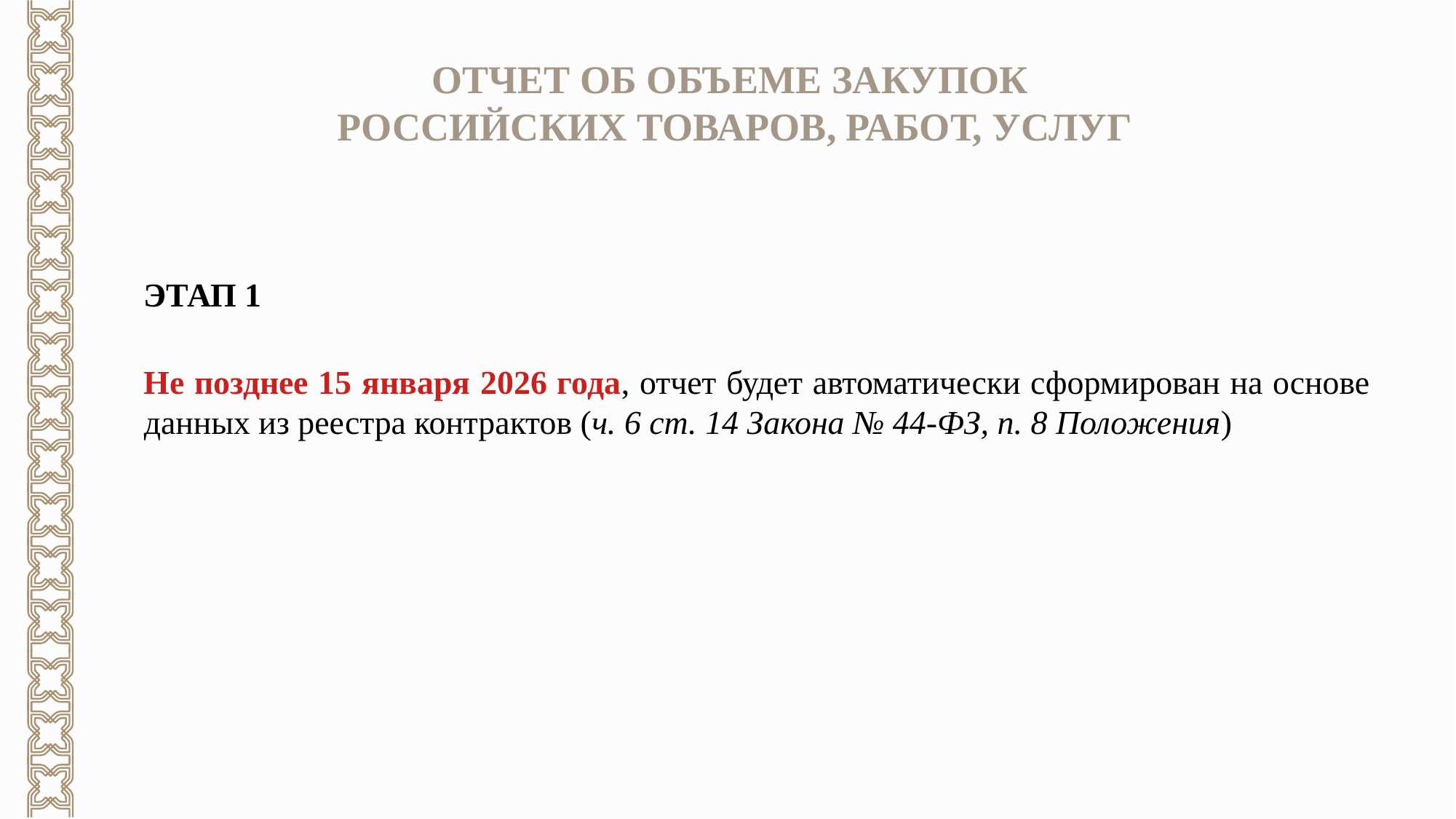

ОТЧЕТ ОБ ОБЪЕМЕ ЗАКУПОК
РОССИЙСКИХ ТОВАРОВ, РАБОТ, УСЛУГ

ЭТАП 1

Не позднее 15 января 2026 года, отчет будет автоматически сформирован на основе данных из реестра контрактов (ч. 6 ст. 14 Закона № 44-ФЗ, п. 8 Положения)